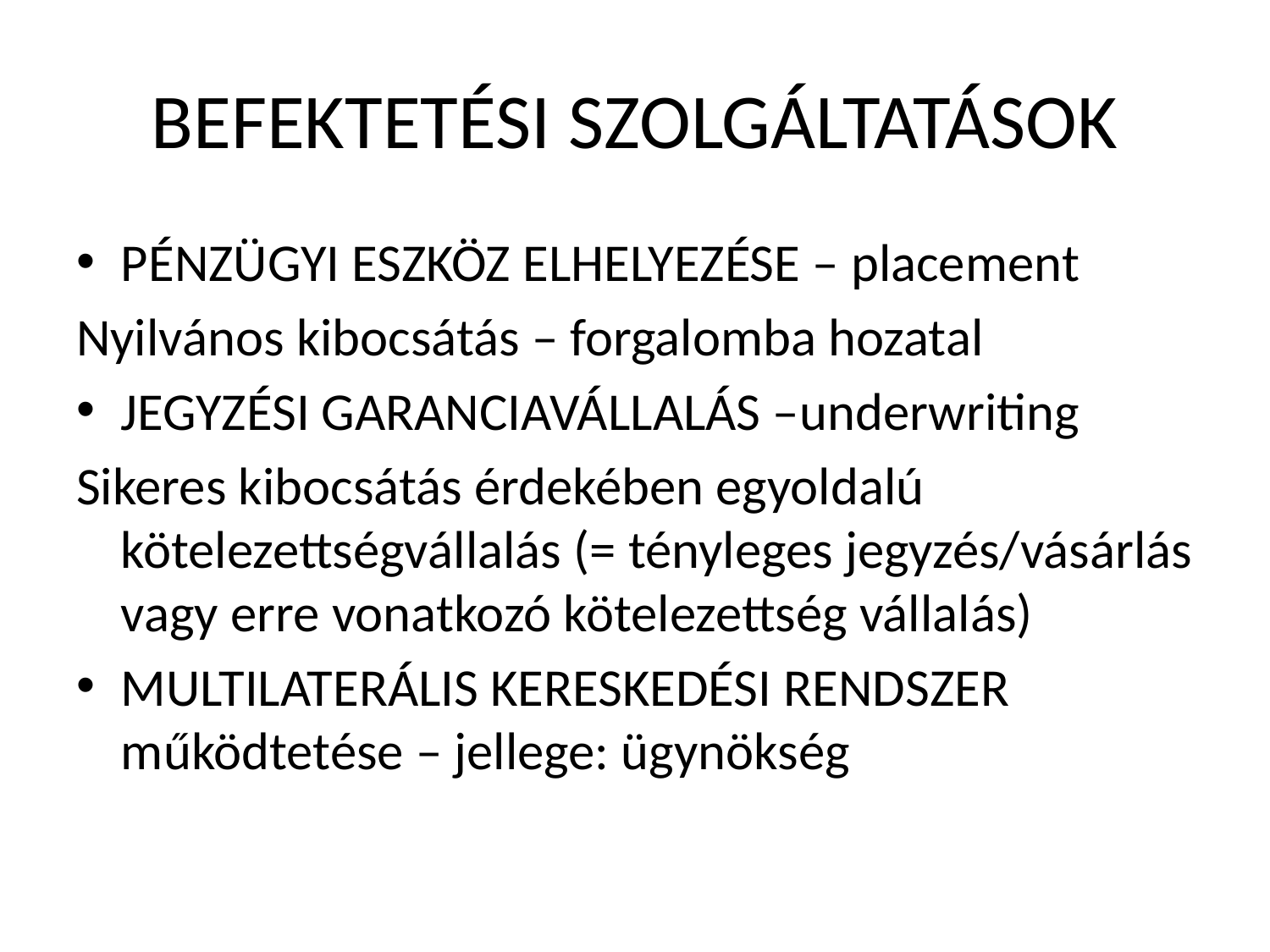

# BEFEKTETÉSI SZOLGÁLTATÁSOK
PÉNZÜGYI ESZKÖZ ELHELYEZÉSE – placement
Nyilvános kibocsátás – forgalomba hozatal
JEGYZÉSI GARANCIAVÁLLALÁS –underwriting
Sikeres kibocsátás érdekében egyoldalú kötelezettségvállalás (= tényleges jegyzés/vásárlás vagy erre vonatkozó kötelezettség vállalás)
MULTILATERÁLIS KERESKEDÉSI RENDSZER működtetése – jellege: ügynökség